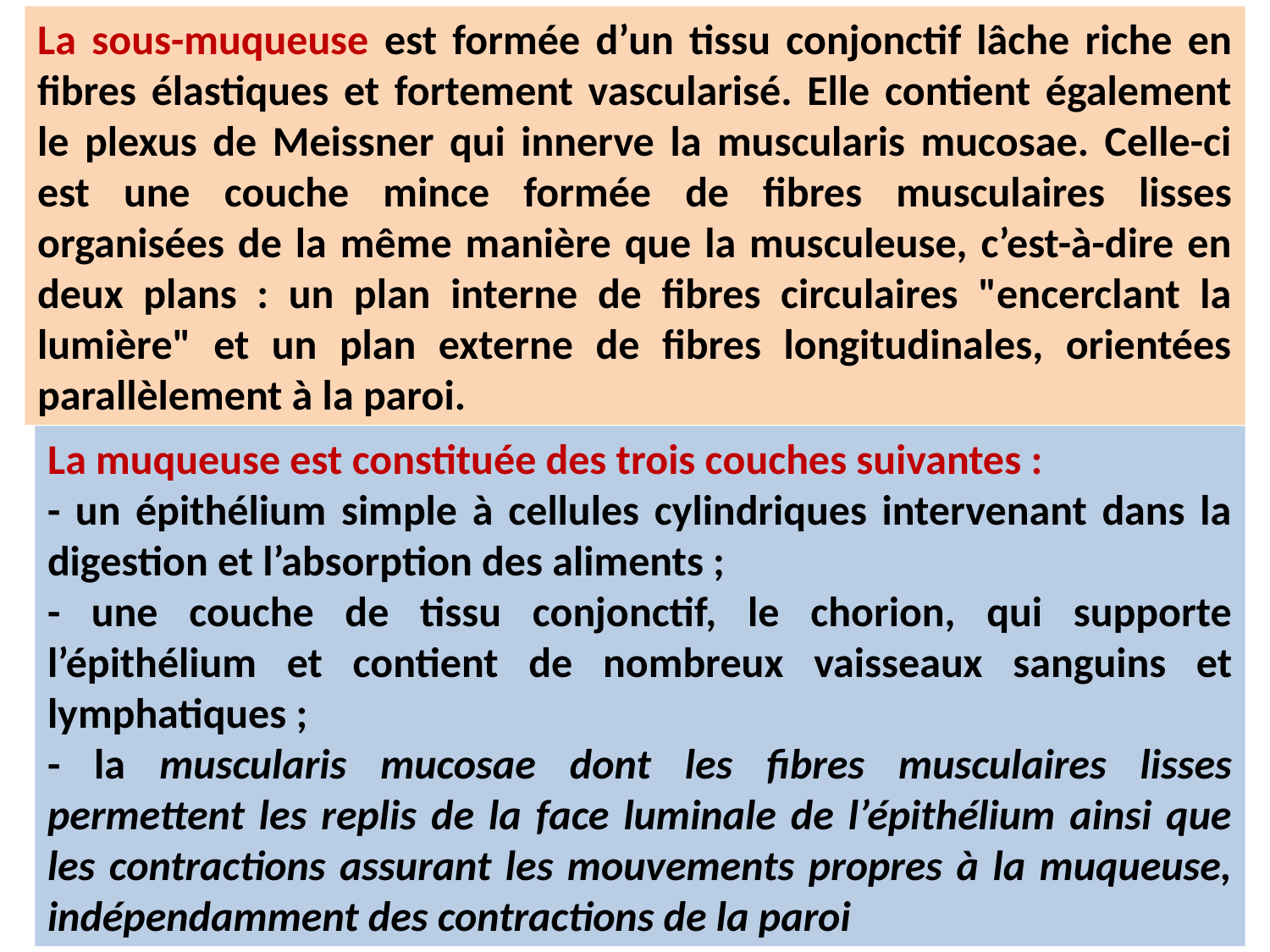

La sous-muqueuse est formée d’un tissu conjonctif lâche riche en fibres élastiques et fortement vascularisé. Elle contient également le plexus de Meissner qui innerve la muscularis mucosae. Celle-ci est une couche mince formée de fibres musculaires lisses organisées de la même manière que la musculeuse, c’est-à-dire en deux plans : un plan interne de fibres circulaires "encerclant la lumière" et un plan externe de fibres longitudinales, orientées parallèlement à la paroi.
La muqueuse est constituée des trois couches suivantes :
- un épithélium simple à cellules cylindriques intervenant dans la digestion et l’absorption des aliments ;
- une couche de tissu conjonctif, le chorion, qui supporte l’épithélium et contient de nombreux vaisseaux sanguins et lymphatiques ;
- la muscularis mucosae dont les fibres musculaires lisses permettent les replis de la face luminale de l’épithélium ainsi que les contractions assurant les mouvements propres à la muqueuse, indépendamment des contractions de la paroi